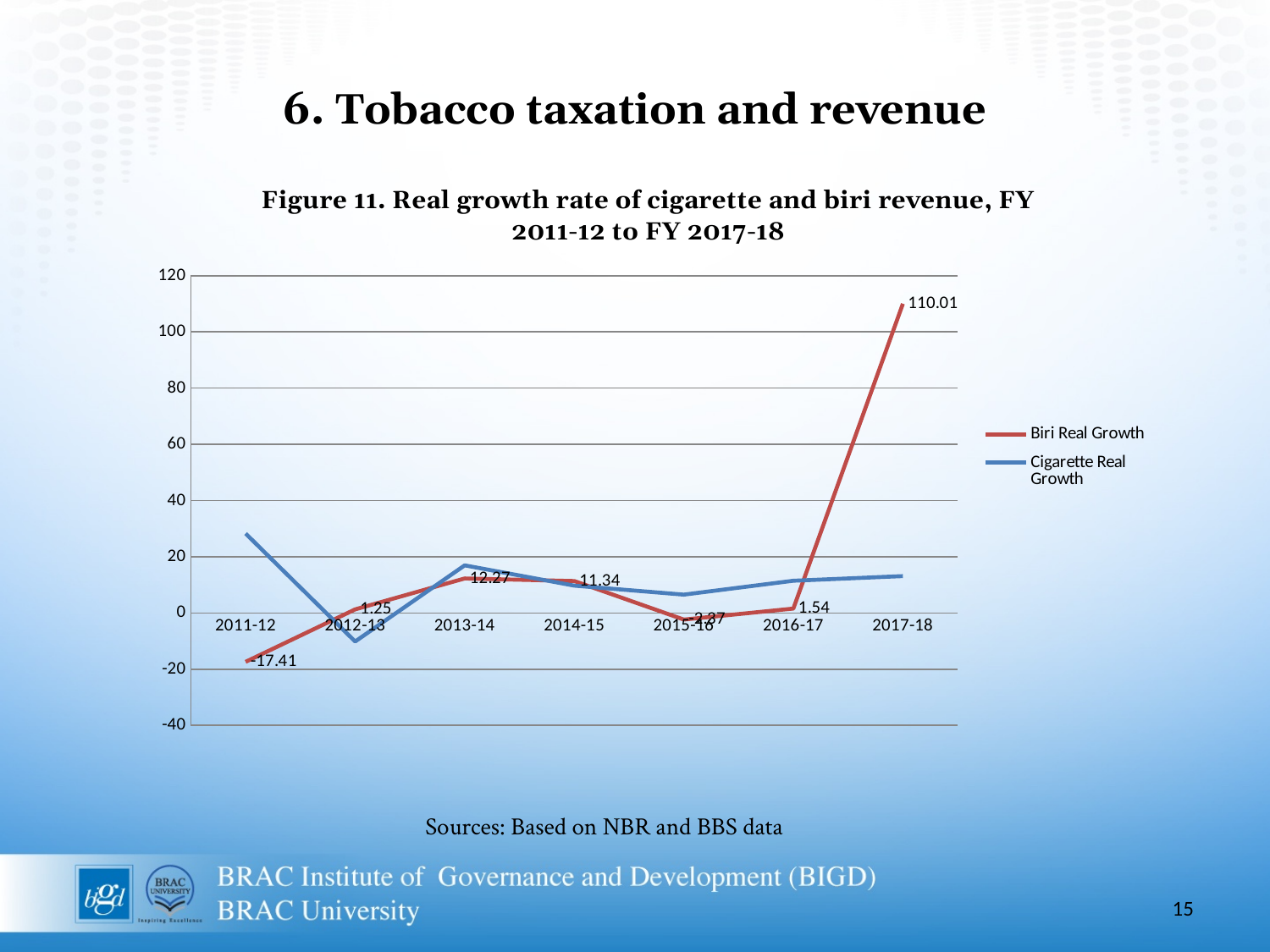

# 6. Tobacco taxation and revenue

### Chart: Figure 11. Real growth rate of cigarette and biri revenue, FY 2011-12 to FY 2017-18

| Category | Cigarette Real Growth | Biri Real Growth |
|---|---|---|
| 2011-12 | 28.25 | -17.41 |
| 2012-13 | -10.17 | 1.25 |
| 2013-14 | 16.919999999999987 | 12.27 |
| 2014-15 | 9.700000000000001 | 11.34 |
| 2015-16 | 6.51 | -2.3699999999999997 |
| 2016-17 | 11.44 | 1.54 |
| 2017-18 | 13.1 | 110.01 |
Sources: Based on NBR and BBS data
15